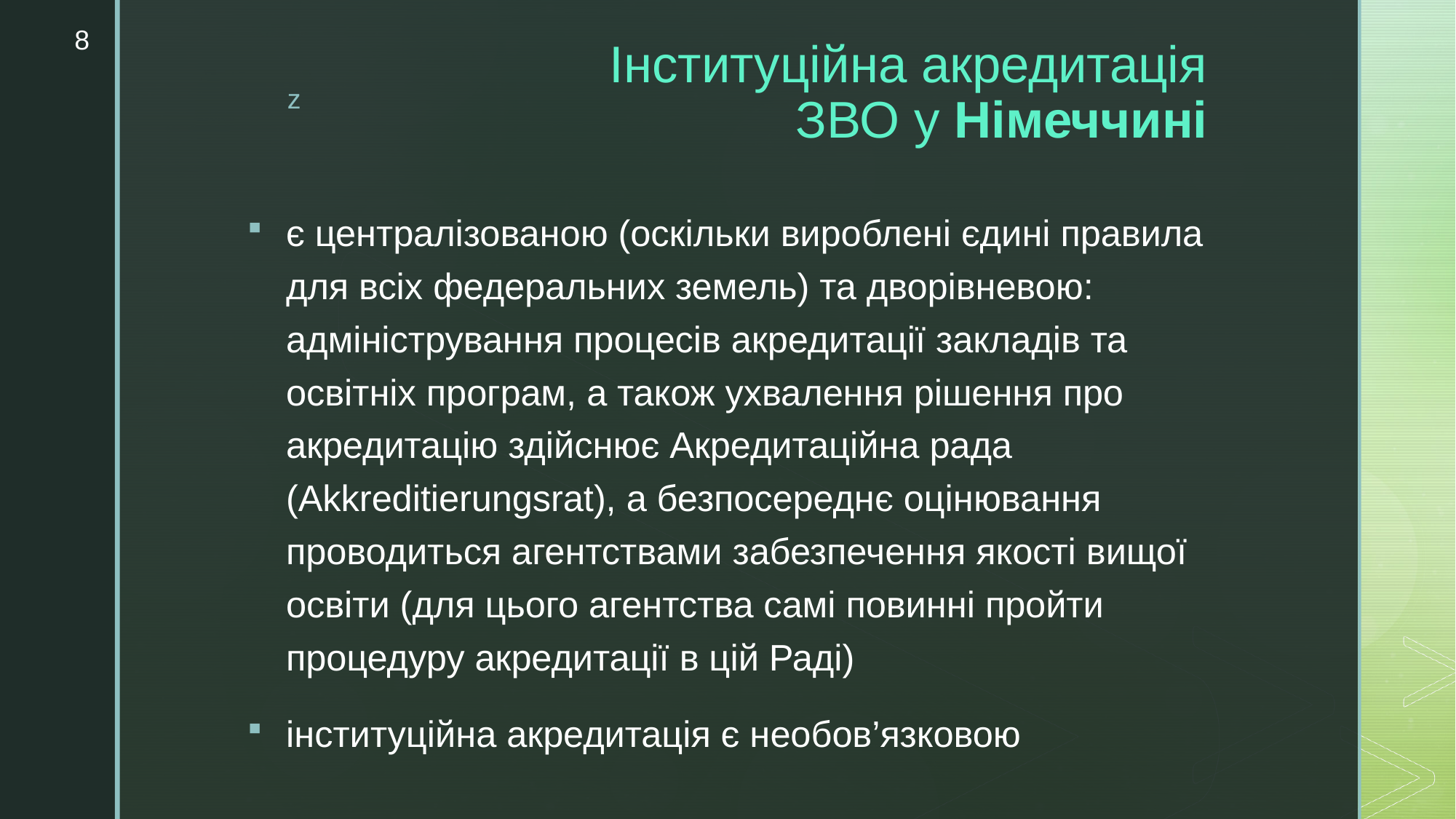

8
# Інституційна акредитація ЗВО у Німеччині
є централізованою (оскільки вироблені єдині правила для всіх федеральних земель) та дворівневою: адміністрування процесів акредитації закладів та освітніх програм, а також ухвалення рішення про акредитацію здійснює Акредитаційна рада (Akkreditierungsrat), а безпосереднє оцінювання проводиться агентствами забезпечення якості вищої освіти (для цього агентства самі повинні пройти процедуру акредитації в цій Раді)
інституційна акредитація є необов’язковою